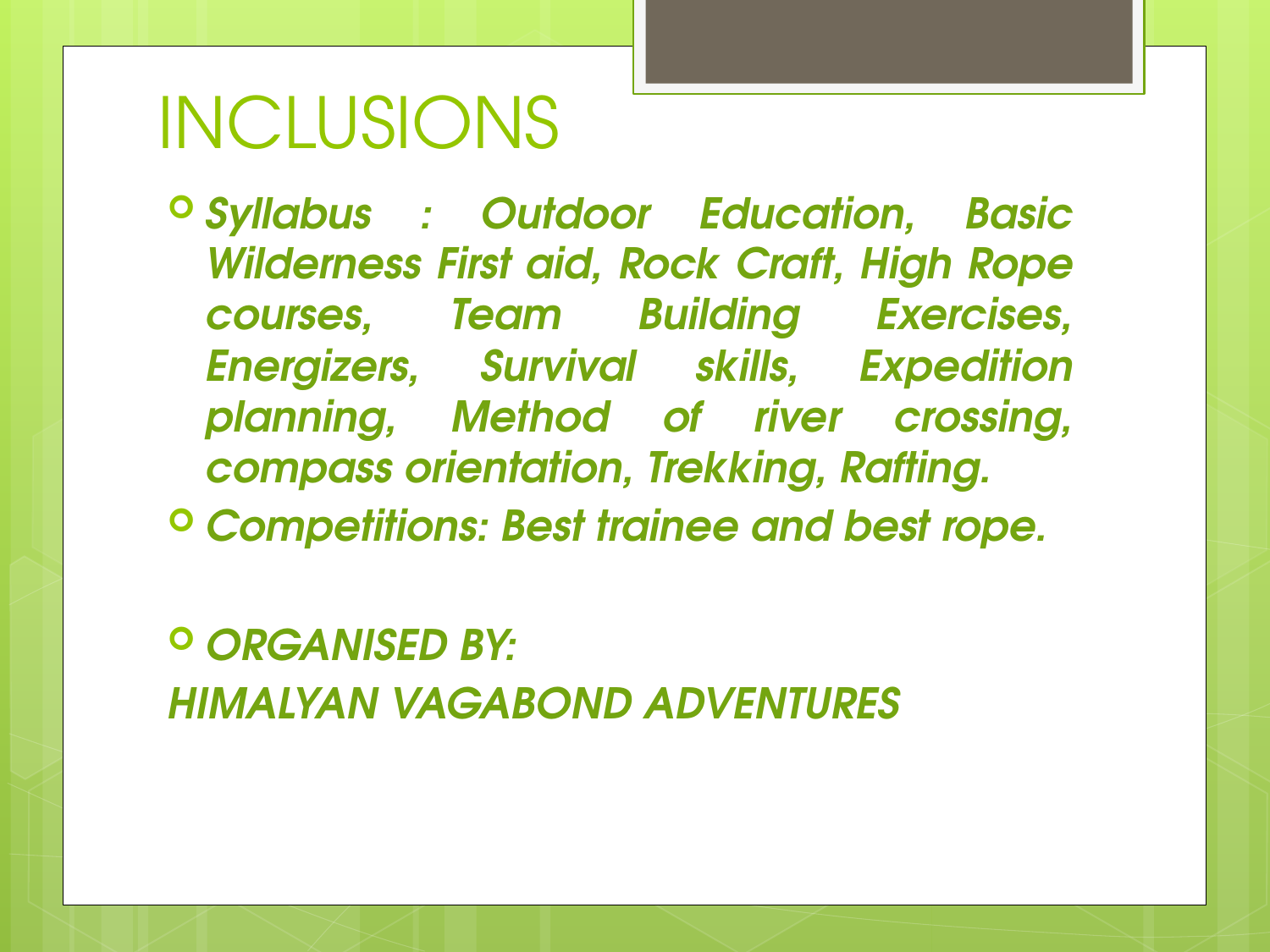

# INCLUSIONS
Syllabus : Outdoor Education, Basic Wilderness First aid, Rock Craft, High Rope courses, Team Building Exercises, Energizers, Survival skills, Expedition planning, Method of river crossing, compass orientation, Trekking, Rafting.
Competitions: Best trainee and best rope.

ORGANISED BY:
HIMALYAN VAGABOND ADVENTURES